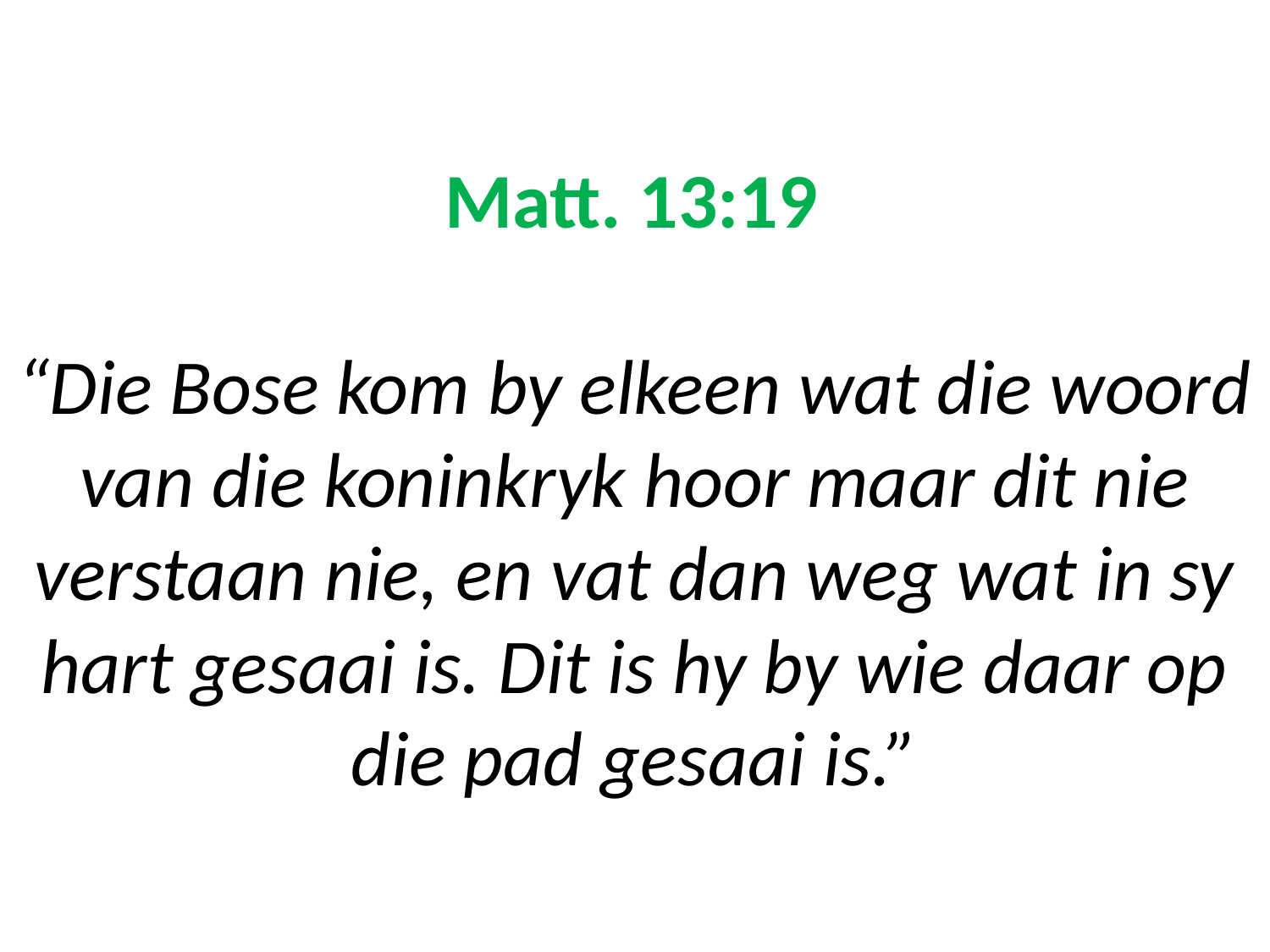

# Matt. 13:19 “Die Bose kom by elkeen wat die woord van die koninkryk hoor maar dit nie verstaan nie, en vat dan weg wat in sy hart gesaai is. Dit is hy by wie daar op die pad gesaai is.”